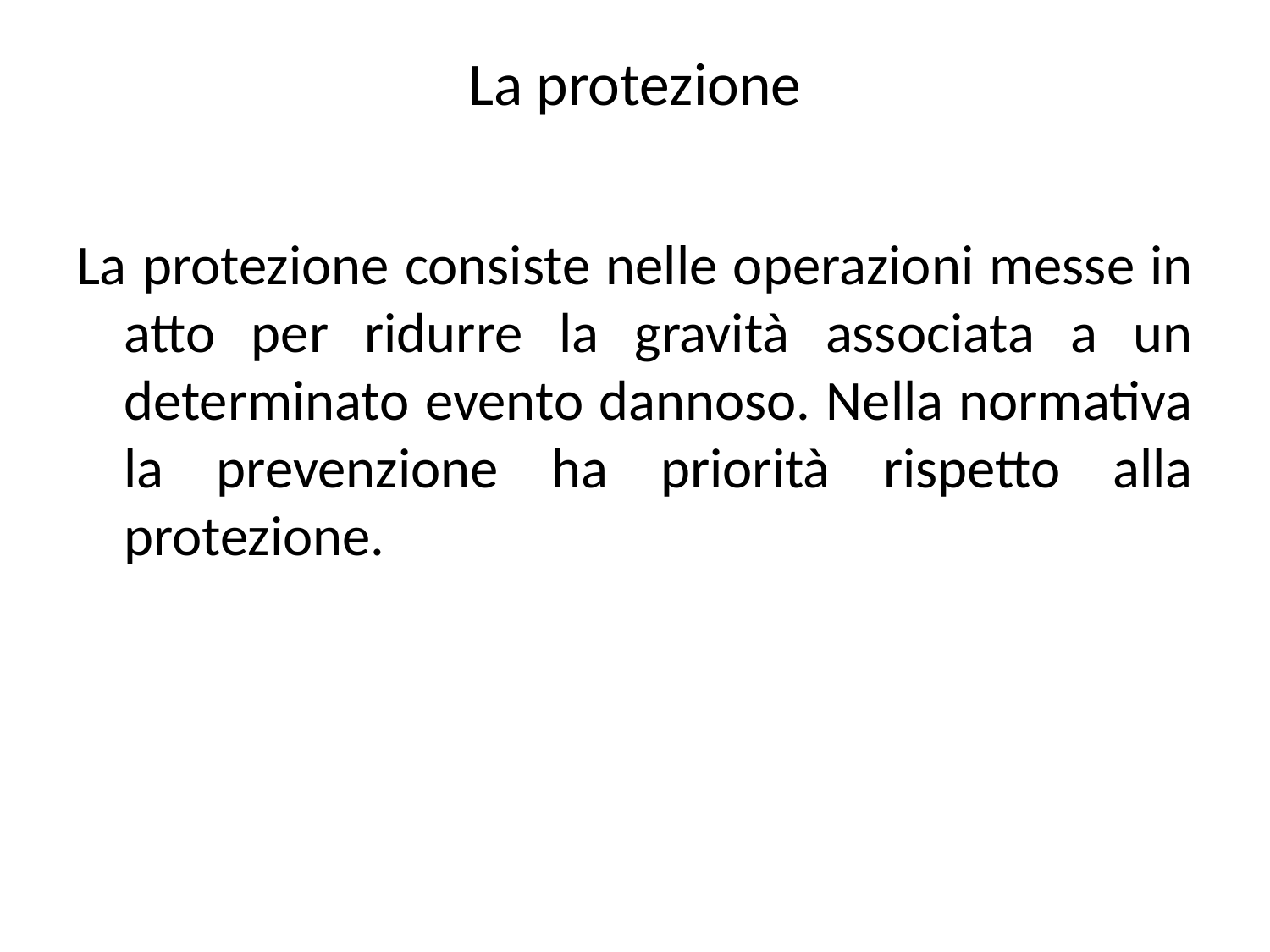

# La protezione
La protezione consiste nelle operazioni messe in atto per ridurre la gravità associata a un determinato evento dannoso. Nella normativa la prevenzione ha priorità rispetto alla protezione.